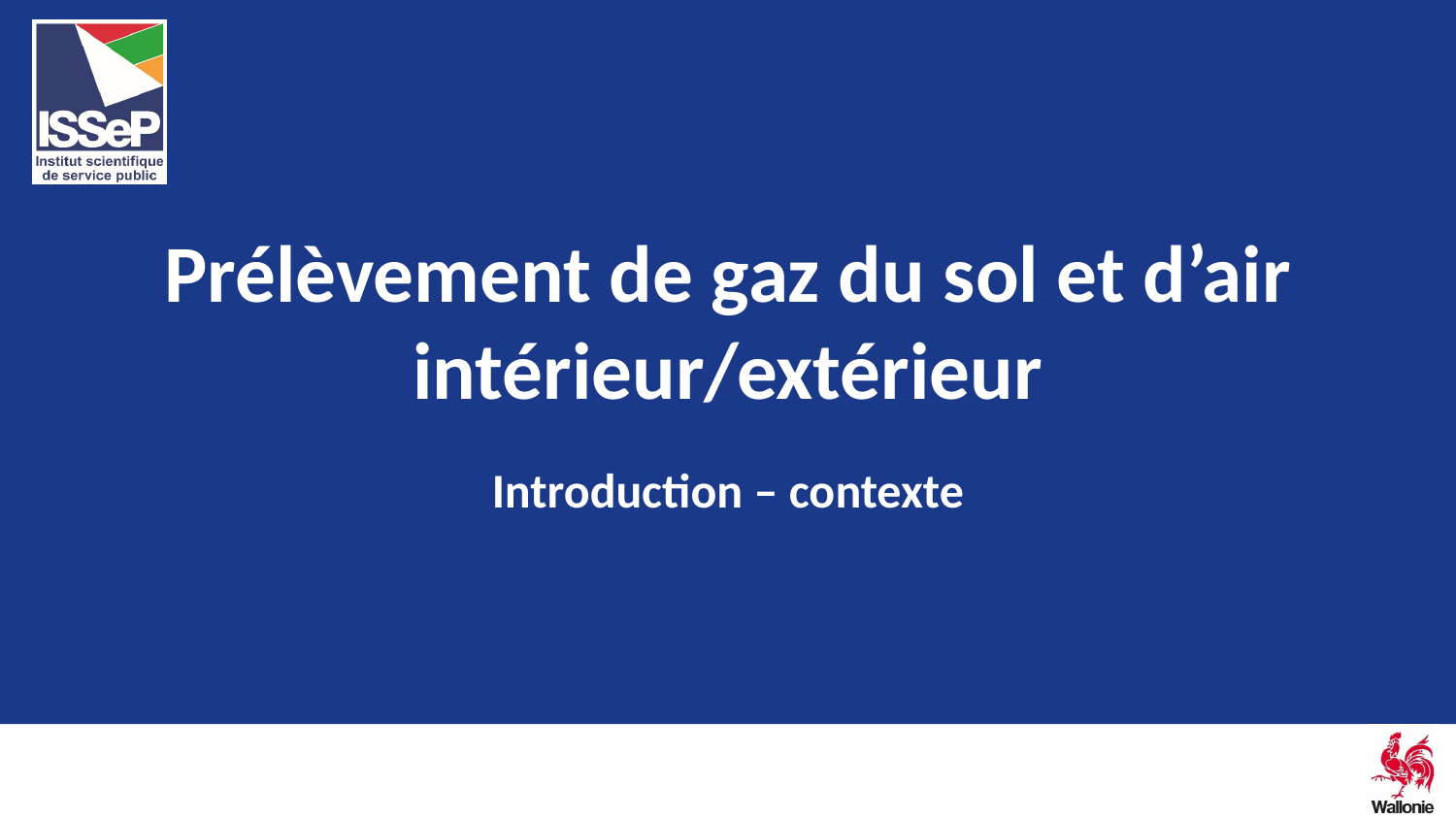

Prélèvement de gaz du sol et d’air intérieur/extérieur

Introduction – contexte